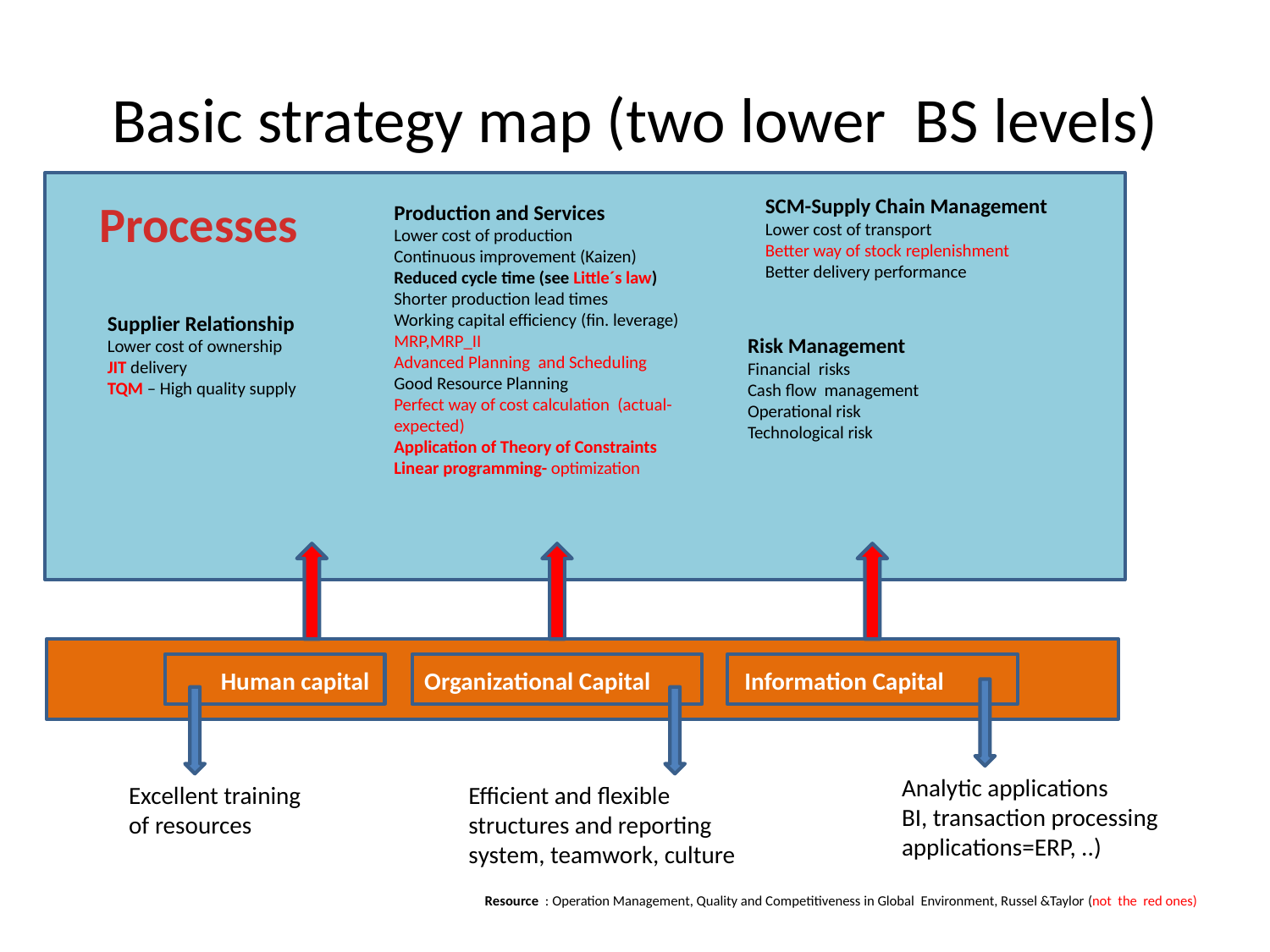

# Basic strategy map (two lower  BS levels)

SCM-Supply Chain Management
Lower cost of transport
Better way of stock replenishment
Better delivery performance

Processes
Production and Services
Lower cost of production
Continuous improvement (Kaizen)
Reduced cycle time (see Little´s law)
Shorter production lead times
Working capital efficiency (fin. leverage)
MRP,MRP_II
Advanced Planning  and Scheduling
Good Resource Planning
Perfect way of cost calculation  (actual-expected)
Application of Theory of Constraints
Linear programming- optimization

Supplier Relationship
Lower cost of ownership
JIT delivery
TQM – High quality supply

Risk Management
Financial  risks
Cash flow  management
Operational risk
Technological risk

Human capital          Organizational Capital               Information Capital

Analytic applications
BI, transaction processing
applications=ERP, ..)
Efficient and flexible
structures and reporting
system, teamwork, culture
Excellent training
of resources
Resource  : Operation Management, Quality and Competitiveness in Global  Environment, Russel &Taylor (not  the  red ones)